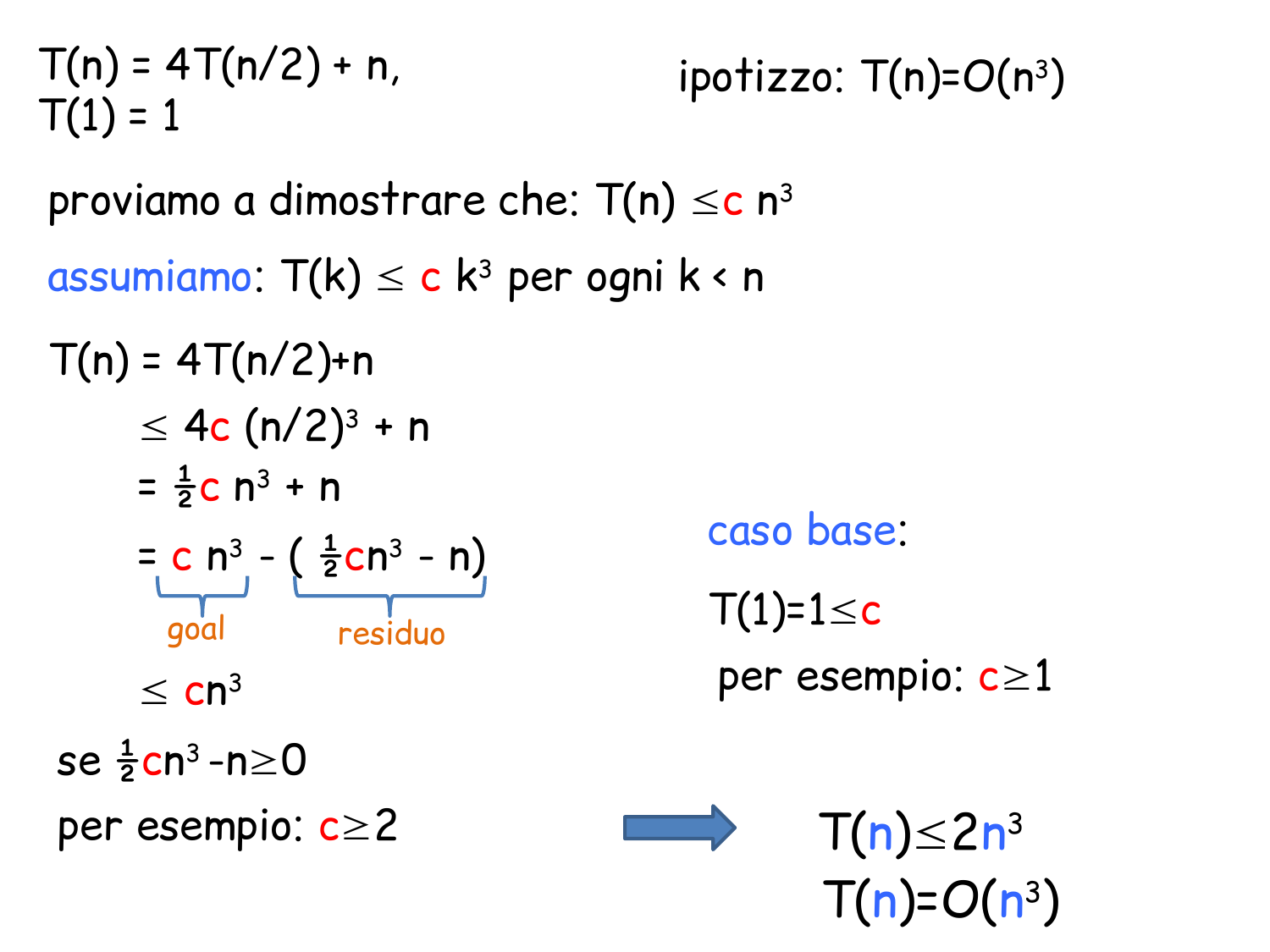

T(n) = 4T(n/2) + n,
T(1) = 1
ipotizzo: T(n)=O(n3)
proviamo a dimostrare che: T(n) ≤c n3

assumiamo: T(k) ≤ c k3  per ogni k < n
T(n) = 4T(n/2)+n
≤ 4c (n/2)3  + n
= ½c n3  + n
caso base:

= c n3  - ( ½cn3  - n)

T(1)=1≤c
goal
residuo
per esempio: c≥1
≤ cn3
se ½cn3 -n≥0
per esempio: c≥2
T(n)≤2n3

T(n)=O(n3)